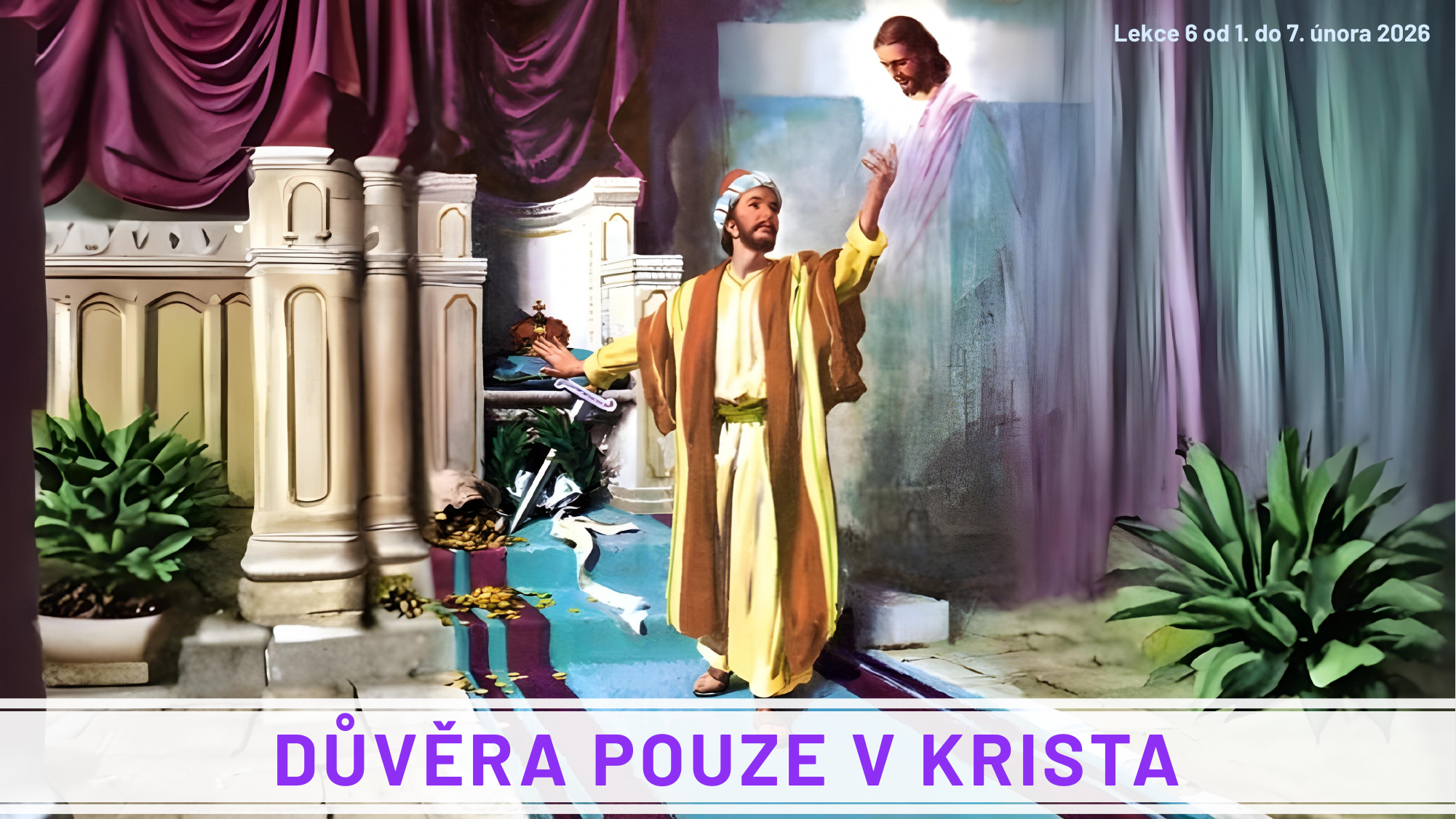

Lekce 6 od 1. do 7. února 2026
DŮVĚRA POUZE V KRISTA